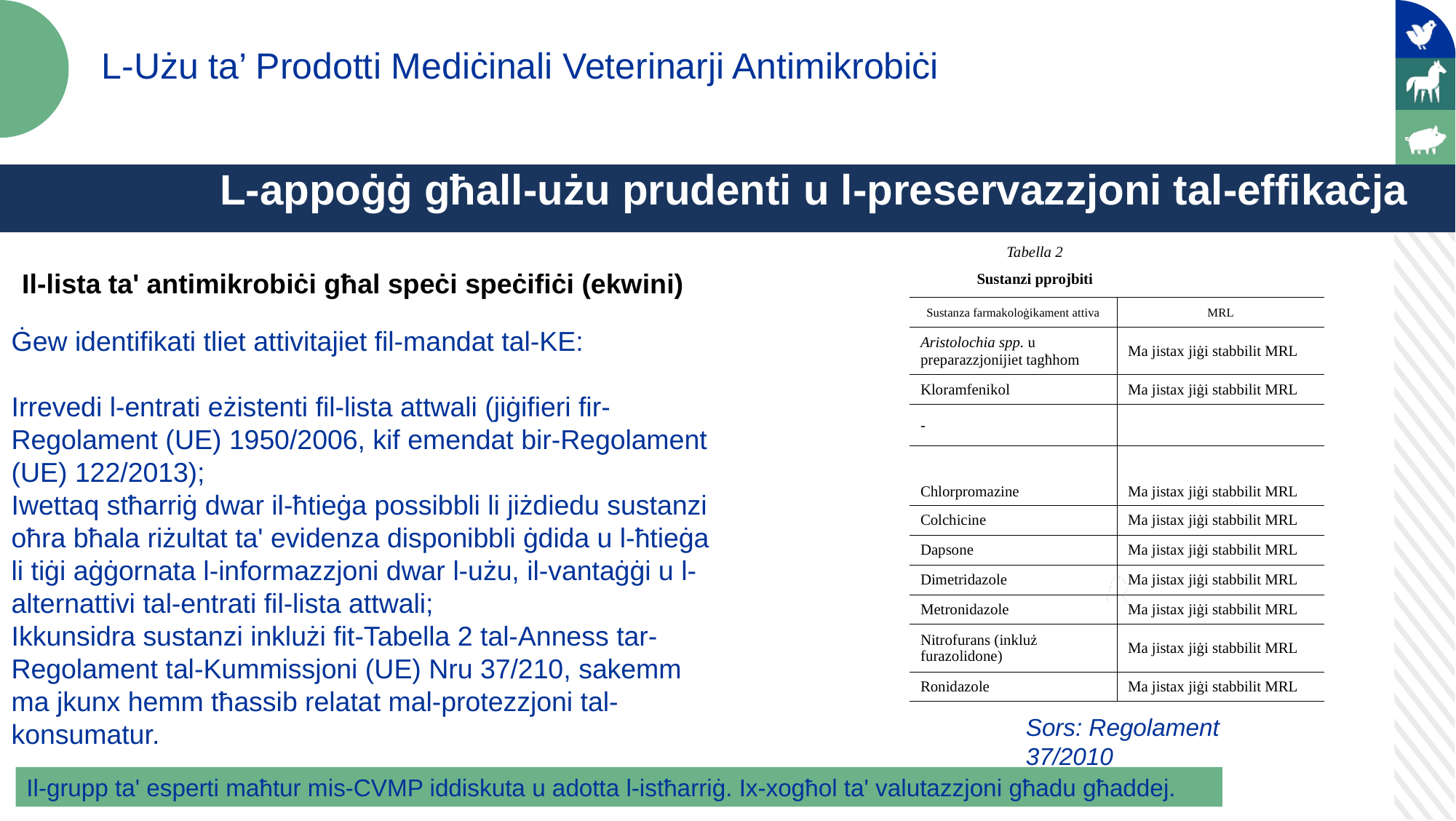

L-Użu ta’ Prodotti Mediċinali Veterinarji Antimikrobiċi

L-appoġġ għall-użu prudenti u l-preservazzjoni tal-effikaċja

Tabella 2
Sustanzi pprojbiti
Il-lista ta' antimikrobiċi għal speċi speċifiċi (ekwini)
| Sustanza farmakoloġikament attiva | MRL |
| --- | --- |
| Aristolochia spp. u preparazzjonijiet tagħhom | Ma jistax jiġi stabbilit MRL |
| Kloramfenikol | Ma jistax jiġi stabbilit MRL |
| - |  |
| Chlorpromazine | Ma jistax jiġi stabbilit MRL |
| Colchicine | Ma jistax jiġi stabbilit MRL |
| Dapsone | Ma jistax jiġi stabbilit MRL |
| Dimetridazole | Ma jistax jiġi stabbilit MRL |
| Metronidazole | Ma jistax jiġi stabbilit MRL |
| Nitrofurans (inkluż furazolidone) | Ma jistax jiġi stabbilit MRL |
| Ronidazole | Ma jistax jiġi stabbilit MRL |
Ġew identifikati tliet attivitajiet fil-mandat tal-KE:

Irrevedi l-entrati eżistenti fil-lista attwali (jiġifieri fir-Regolament (UE) 1950/2006, kif emendat bir-Regolament (UE) 122/2013);
Iwettaq stħarriġ dwar il-ħtieġa possibbli li jiżdiedu sustanzi oħra bħala riżultat ta' evidenza disponibbli ġdida u l-ħtieġa li tiġi aġġornata l-informazzjoni dwar l-użu, il-vantaġġi u l-alternattivi tal-entrati fil-lista attwali;
Ikkunsidra sustanzi inklużi fit-Tabella 2 tal-Anness tar-Regolament tal-Kummissjoni (UE) Nru 37/210, sakemm ma jkunx hemm tħassib relatat mal-protezzjoni tal-konsumatur.
Sors: Regolament 37/2010
Il-grupp ta' esperti maħtur mis-CVMP iddiskuta u adotta l-istħarriġ. Ix-xogħol ta' valutazzjoni għadu għaddej.